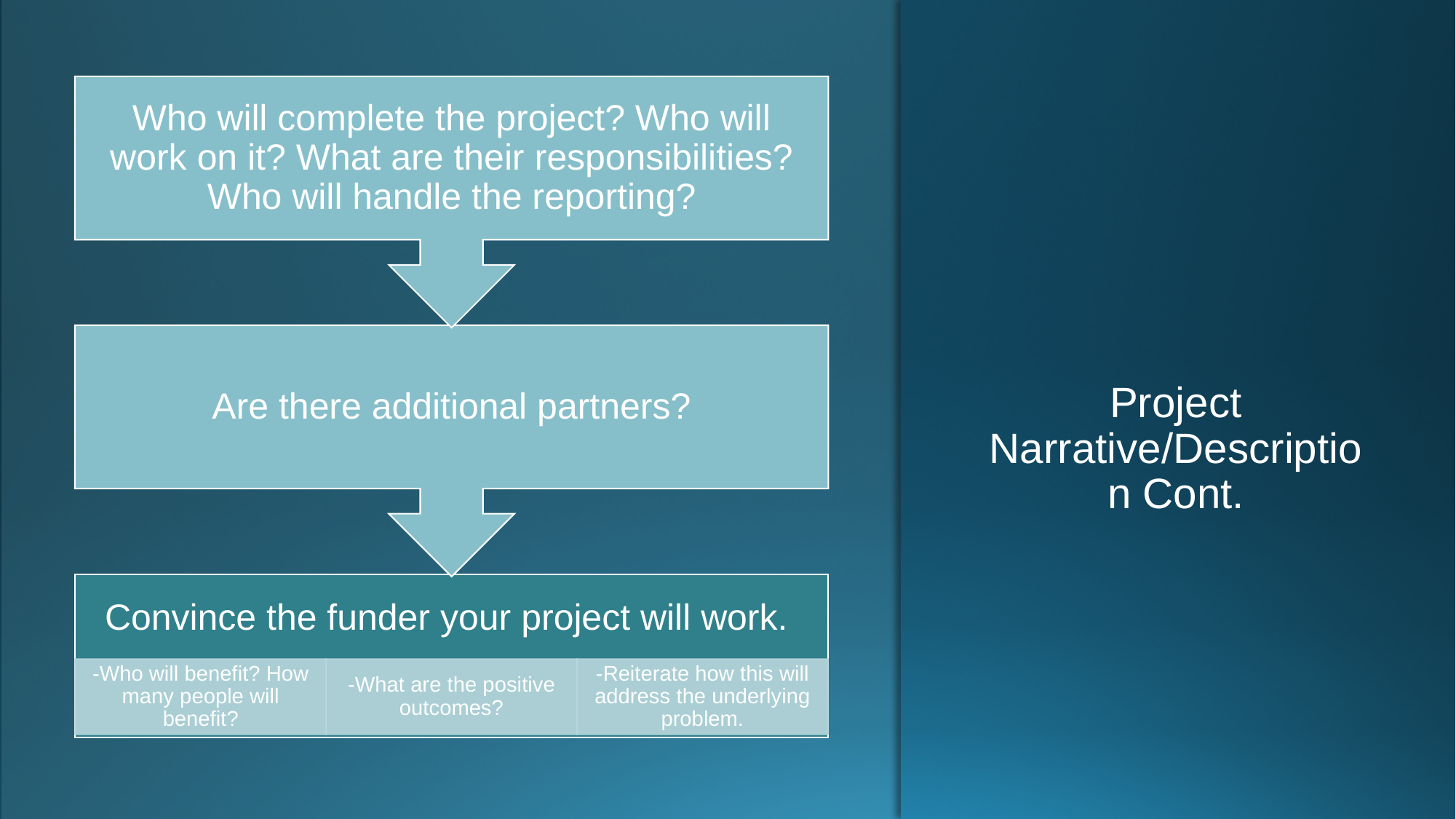

Convince the funder your project will work.
-Who will benefit? How many people will benefit?
-What are the positive outcomes?
-Reiterate how this will address the underlying problem.
Are there additional partners?
Who will complete the project? Who will work on it? What are their responsibilities? Who will handle the reporting?
# Project Narrative/Description Cont.